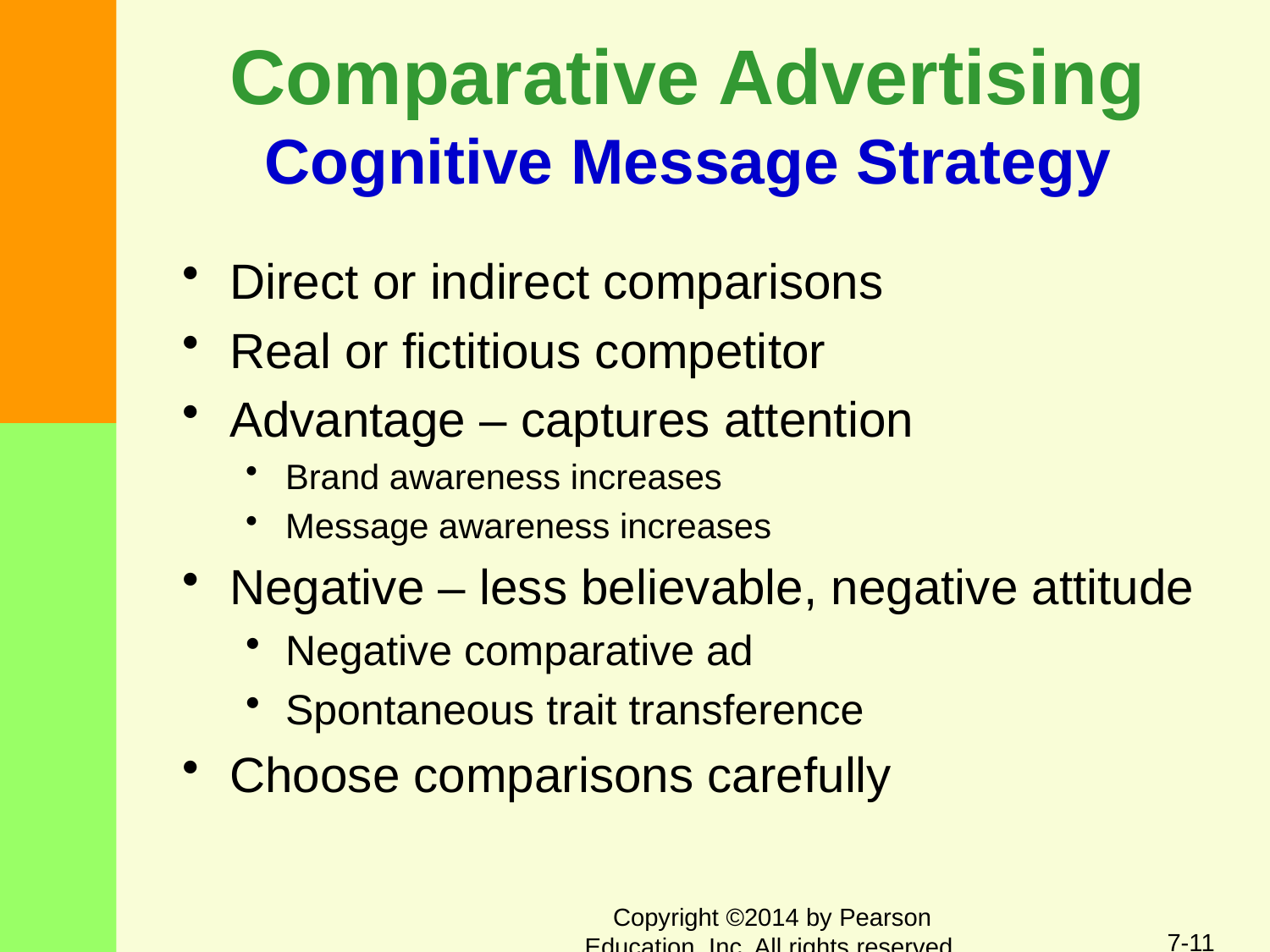

Comparative Advertising
Cognitive Message Strategy
Direct or indirect comparisons
Real or fictitious competitor
Advantage – captures attention
Brand awareness increases
Message awareness increases
Negative – less believable, negative attitude
Negative comparative ad
Spontaneous trait transference
Choose comparisons carefully

Copyright ©2014 by Pearson Education, Inc. All rights reserved.
7-11